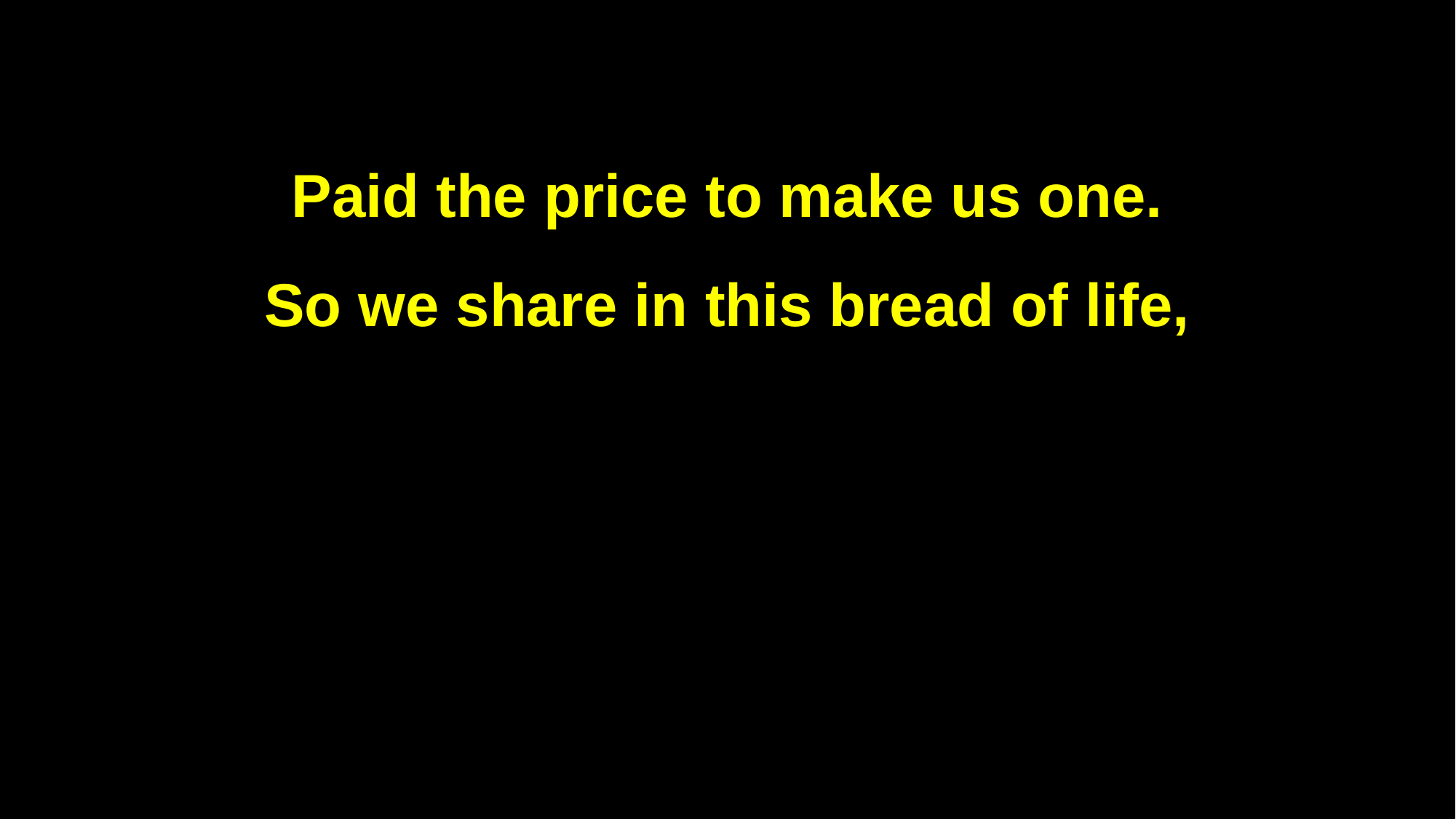

Paid the price to make us one.
So we share in this bread of life,